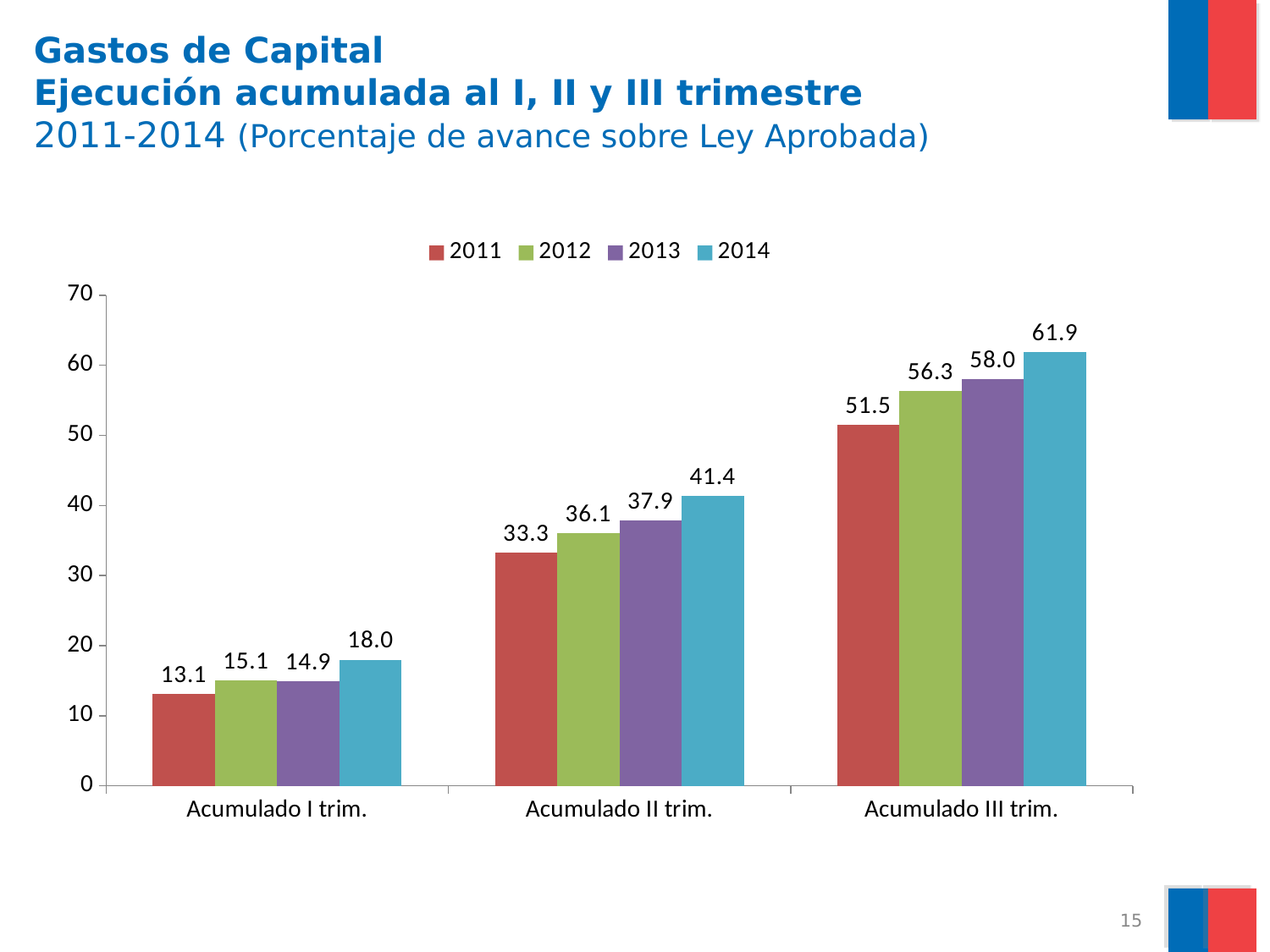

# Gastos de Capital Ejecución acumulada al I, II y III trimestre 2011-2014 (Porcentaje de avance sobre Ley Aprobada)

### Chart

| Category | 2011 | 2012 | 2013 | 2014 |
|---|---|---|---|---|
| Acumulado I trim. | 13.131725005063798 | 15.063486380049891 | 14.90401469104682 | 17.99594093396377 |
| Acumulado II trim. | 33.26431110451962 | 36.07593809554845 | 37.89011702182531 | 41.35211434422864 |
| Acumulado III trim. | 51.45601451363851 | 56.34270113683591 | 58.00651887047231 | 61.874332492912394 |
15